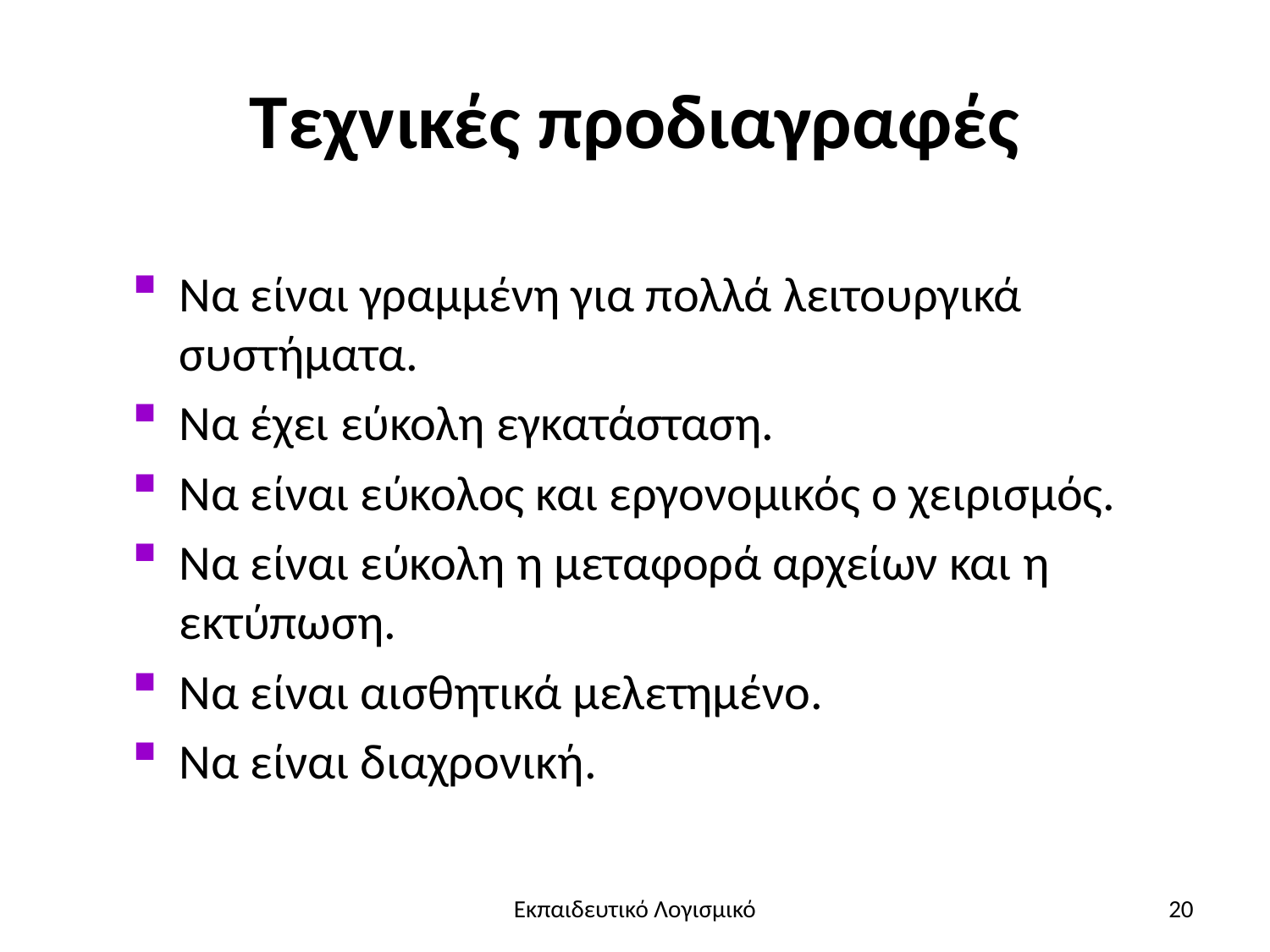

# Τεχνικές προδιαγραφές

Να είναι γραμμένη για πολλά λειτουργικά συστήματα.
Να έχει εύκολη εγκατάσταση.
Να είναι εύκολος και εργονομικός ο χειρισμός.
Να είναι εύκολη η μεταφορά αρχείων και η εκτύπωση.
Να είναι αισθητικά μελετημένο.
Να είναι διαχρονική.

Εκπαιδευτικό Λογισμικό
20